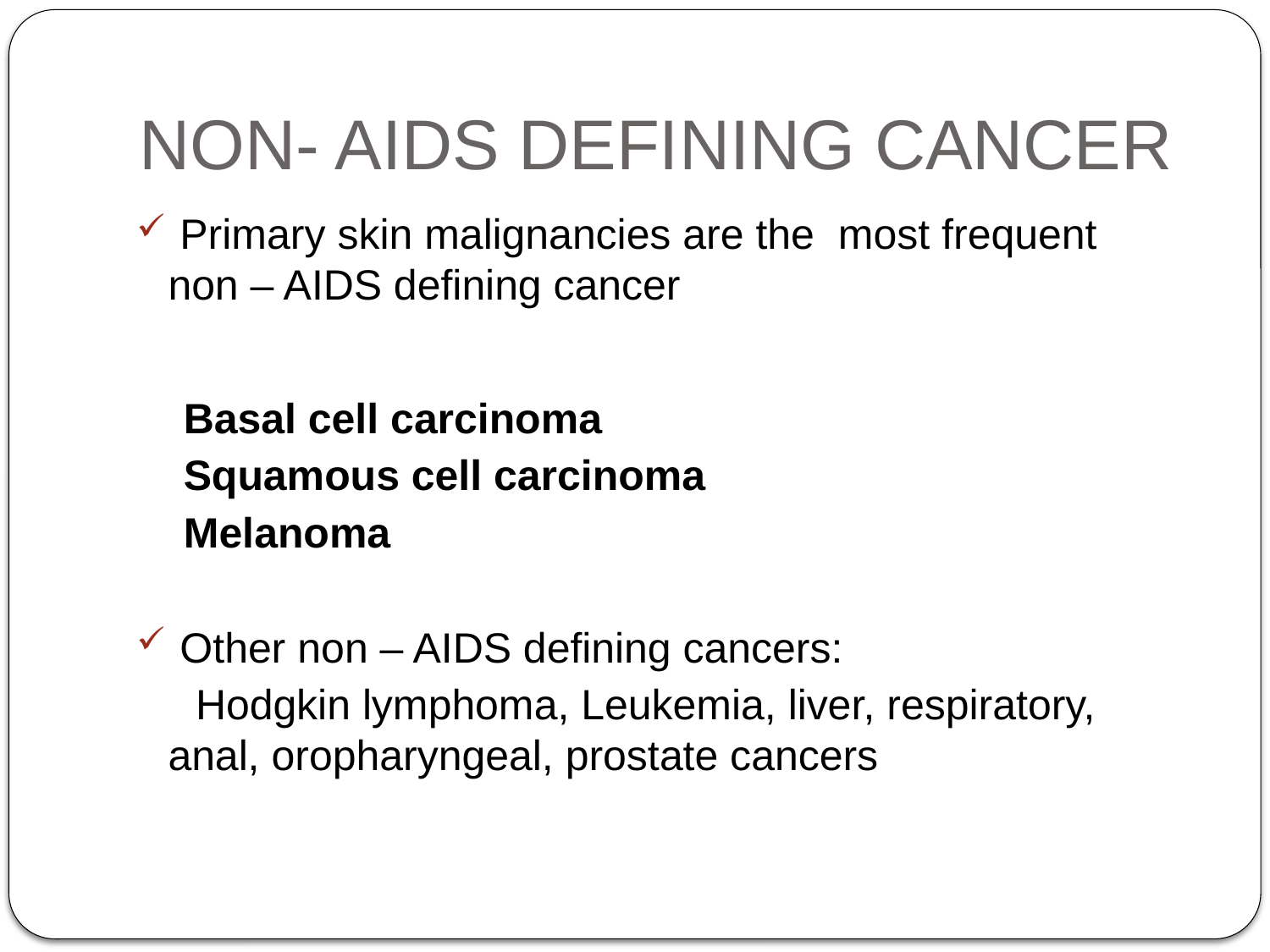

# NON- AIDS DEFINING CANCER
 Primary skin malignancies are the  most frequent non – AIDS defining cancer

    Basal cell carcinoma
    Squamous cell carcinoma
    Melanoma

 Other non – AIDS defining cancers:
     Hodgkin lymphoma, Leukemia, liver, respiratory, anal, oropharyngeal, prostate cancers